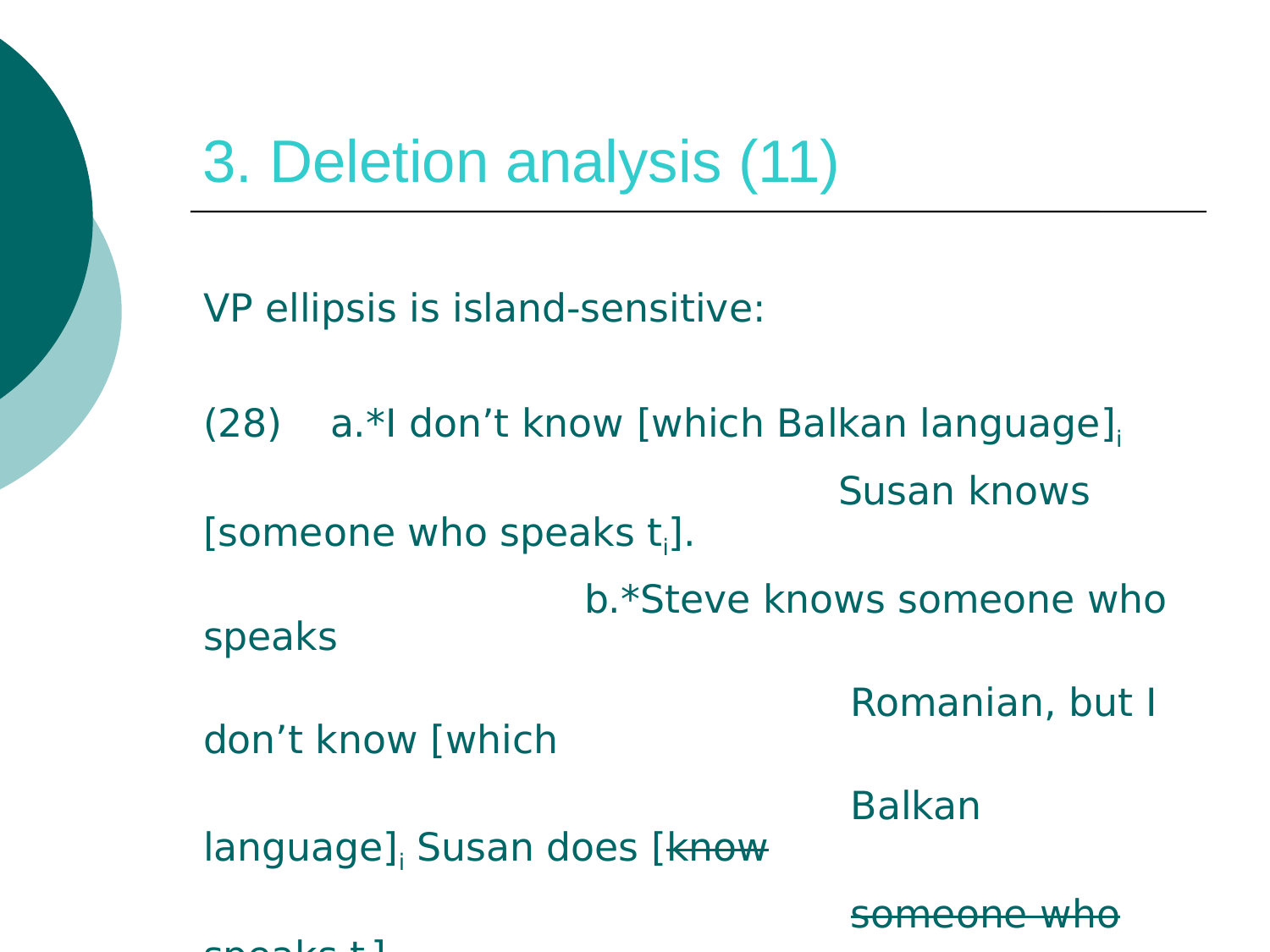

# 3. Deletion analysis (11)
VP ellipsis is island-sensitive:

(28)	a.*I don’t know [which Balkan language]i
 					Susan knows [someone who speaks ti].
			b.*Steve knows someone who speaks
					 Romanian, but I don’t know [which
	 				 Balkan language]i Susan does [know
 					 someone who speaks ti].